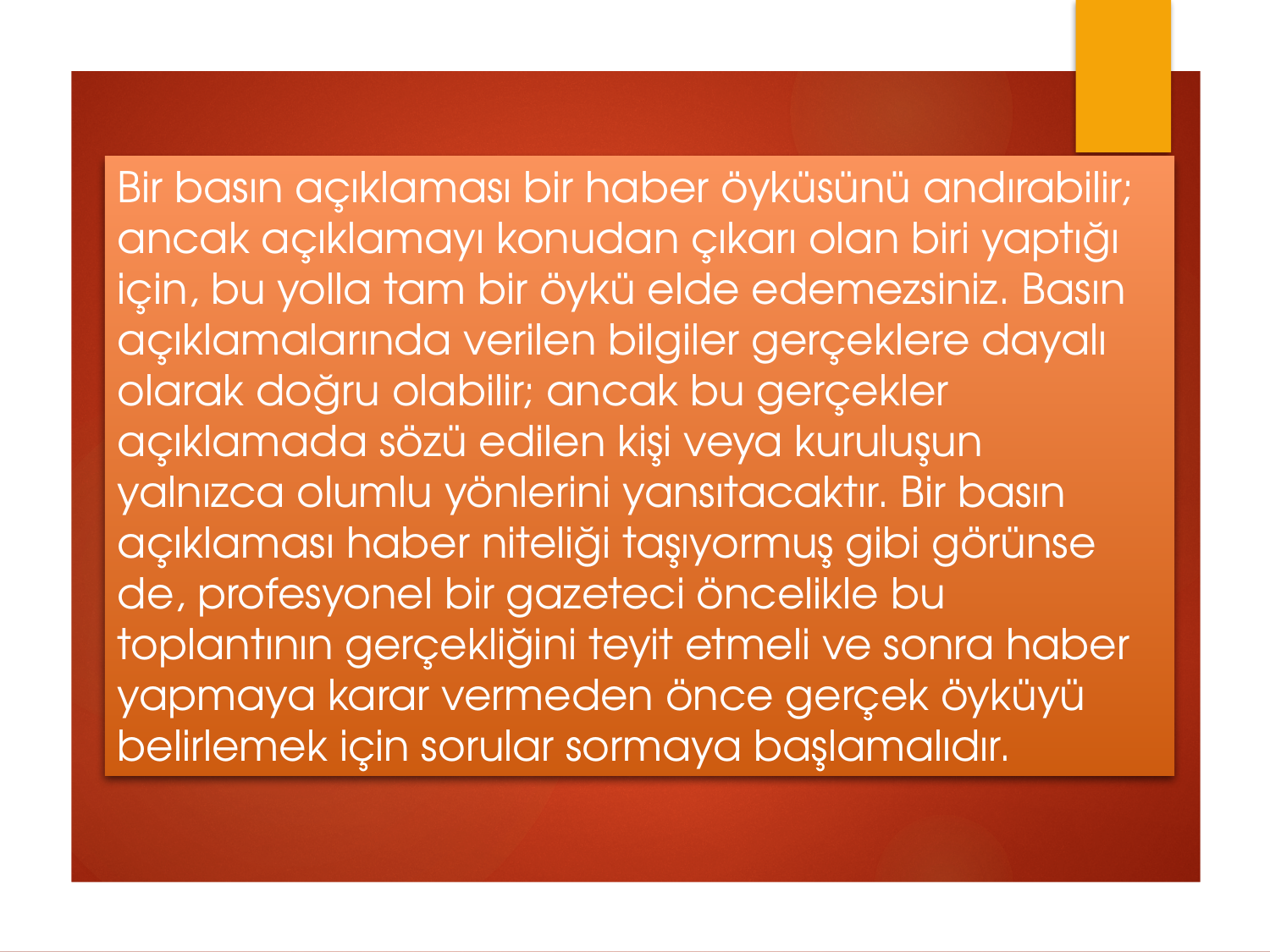

# Bir basın açıklaması bir haber öyküsünü andırabilir; ancak açıklamayı konudan çıkarı olan biri yaptığı için, bu yolla tam bir öykü elde edemezsiniz. Basın açıklamalarında verilen bilgiler gerçeklere dayalı olarak doğru olabilir; ancak bu gerçekler açıklamada sözü edilen kişi veya kuruluşun yalnızca olumlu yönlerini yansıtacaktır. Bir basın açıklaması haber niteliği taşıyormuş gibi görünse de, profesyonel bir gazeteci öncelikle bu toplantının gerçekliğini teyit etmeli ve sonra haber yapmaya karar vermeden önce gerçek öyküyü belirlemek için sorular sormaya başlamalıdır.